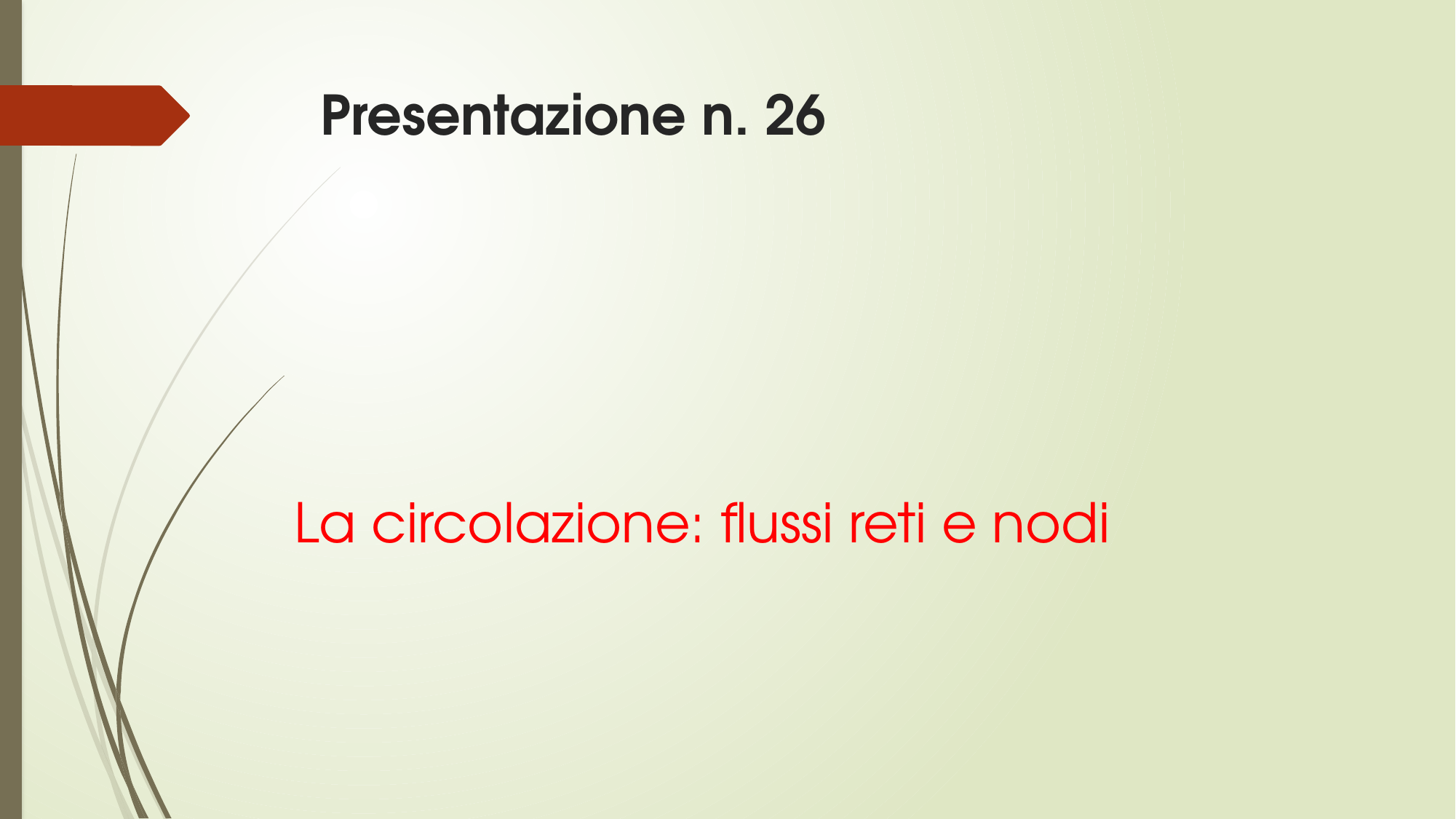

# Presentazione n. 26
La circolazione: flussi reti e nodi